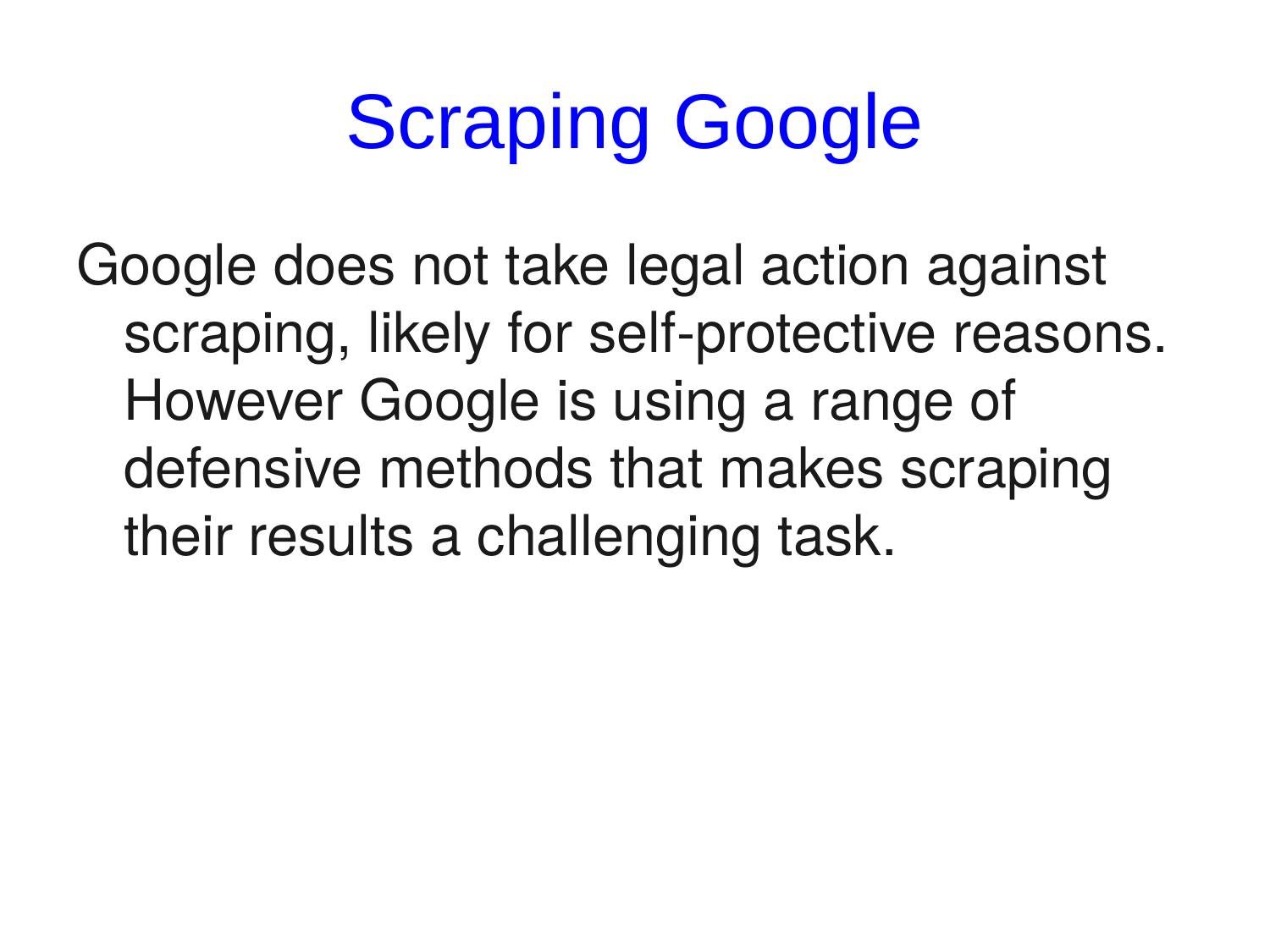

# Scraping Google
Google does not take legal action against scraping, likely for self-protective reasons. However Google is using a range of defensive methods that makes scraping their results a challenging task.